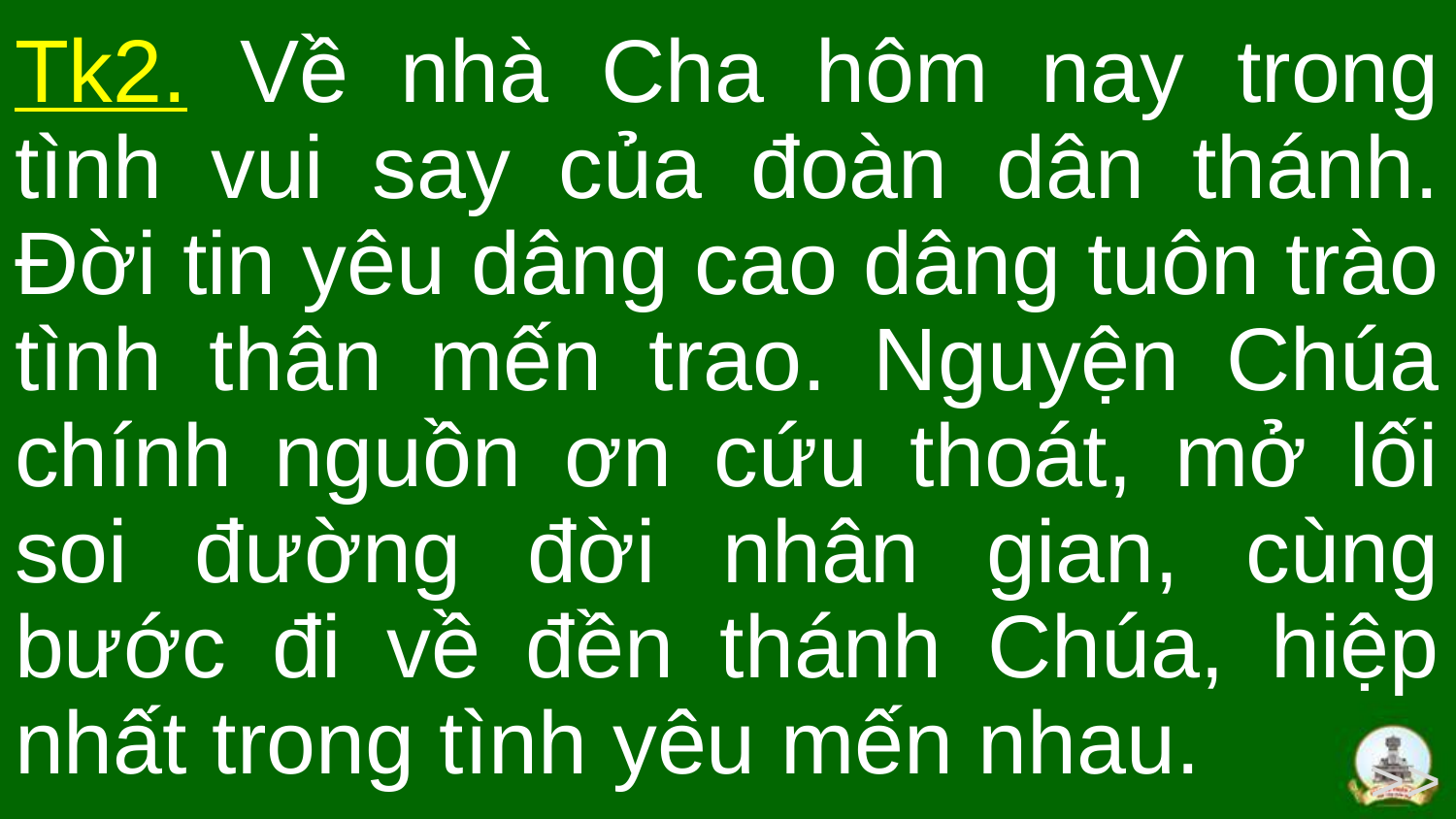

Tk2. Về nhà Cha hôm nay trong tình vui say của đoàn dân thánh. Đời tin yêu dâng cao dâng tuôn trào tình thân mến trao. Nguyện Chúa chính nguồn ơn cứu thoát, mở lối soi đường đời nhân gian, cùng bước đi về đền thánh Chúa, hiệp nhất trong tình yêu mến nhau.
>>